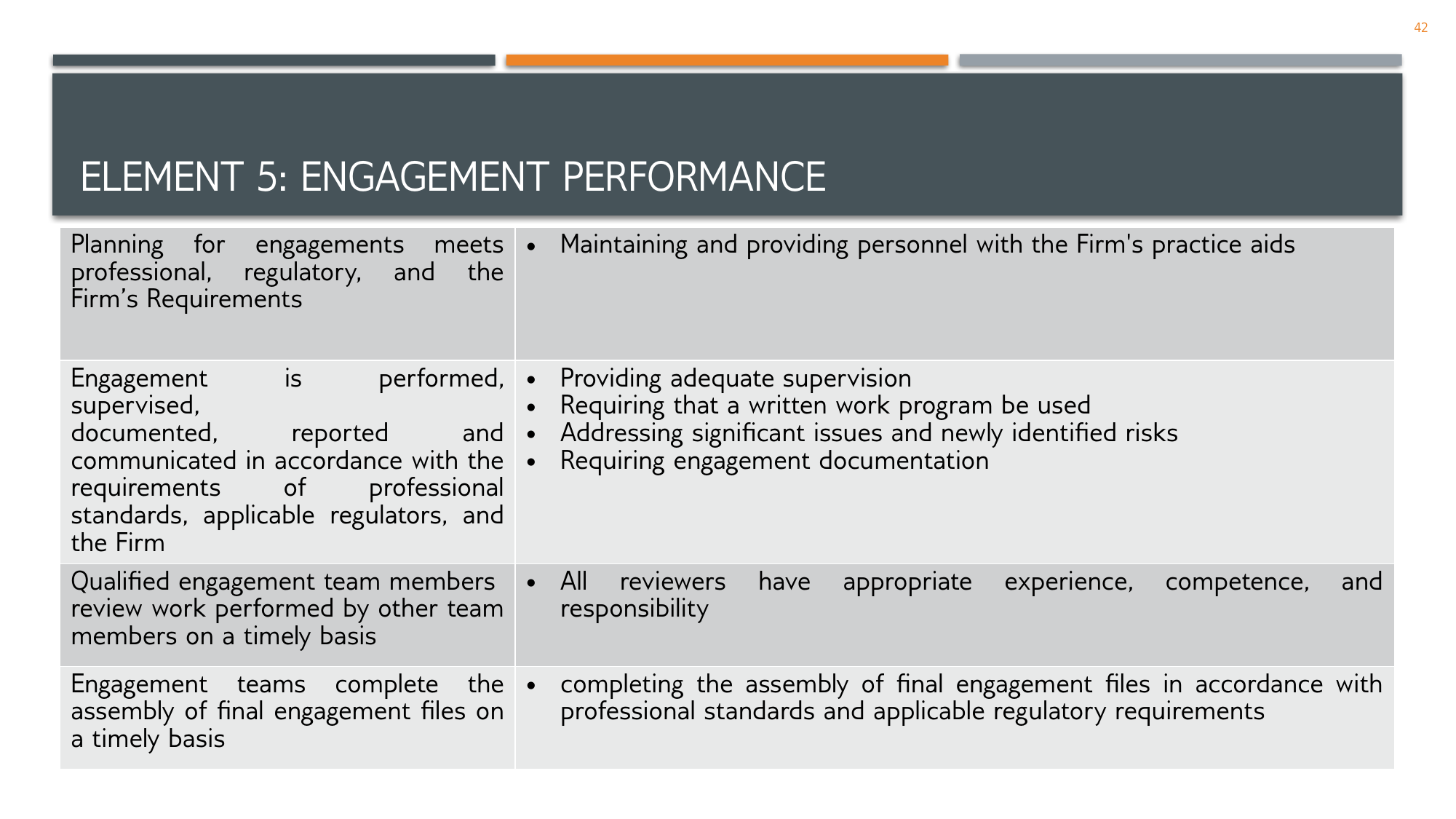

42
# Element 5: Engagement Performance

| Planning for engagements meets professional, regulatory, and the Firm’s Requirements | Maintaining and providing personnel with the Firm's practice aids |
| --- | --- |
| Engagement is performed, supervised, documented, reported and communicated in accordance with the requirements of professional standards, applicable regulators, and the Firm | Providing adequate supervision Requiring that a written work program be used Addressing significant issues and newly identified risks Requiring engagement documentation |
| Qualified engagement team members review work performed by other team members on a timely basis | All reviewers have appropriate experience, competence, and responsibility |
| Engagement teams complete the assembly of final engagement files on a timely basis | completing the assembly of final engagement files in accordance with professional standards and applicable regulatory requirements |